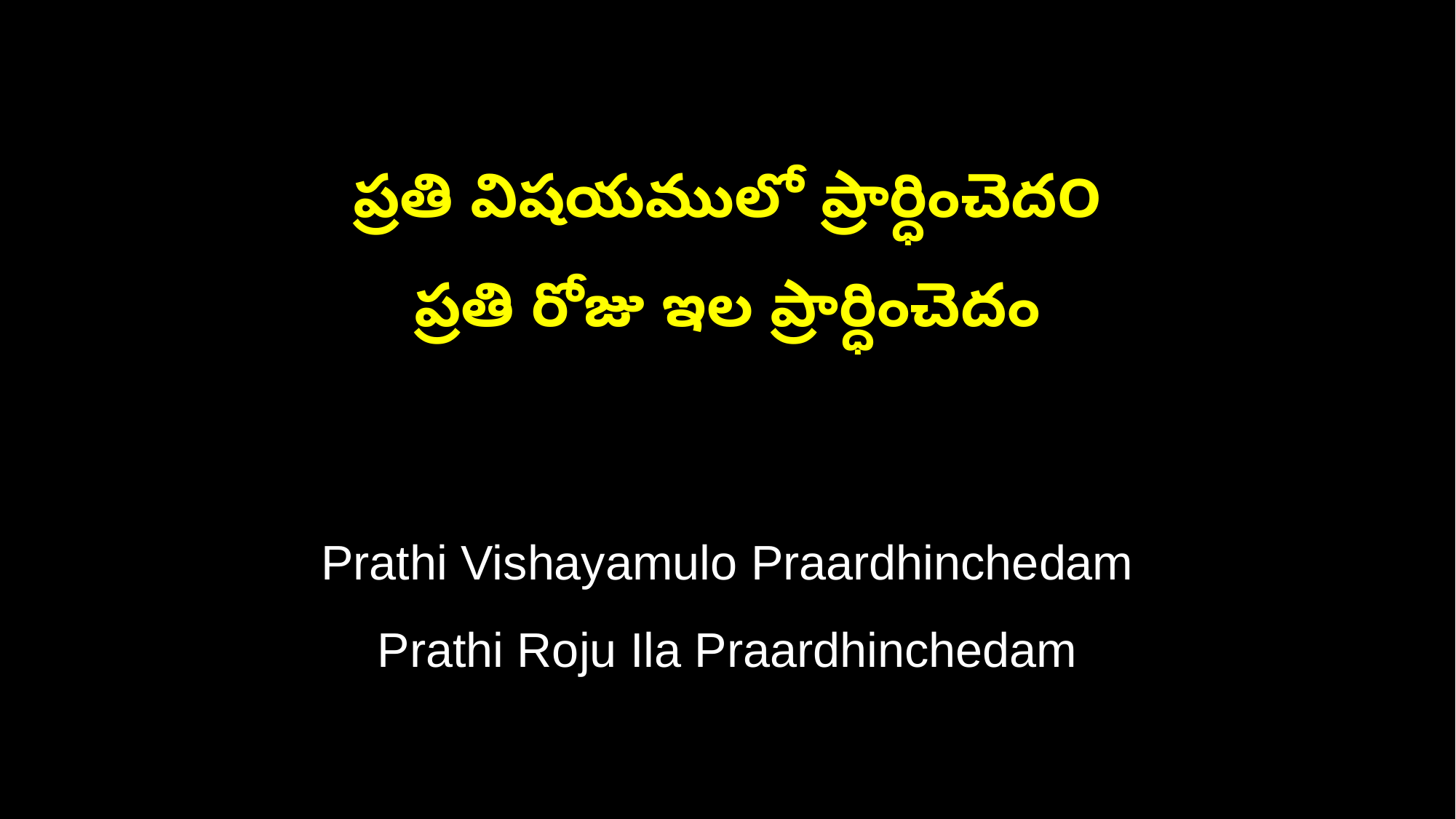

ప్రతి విషయములో ప్రార్ధించెద౦
ప్రతి రోజు ఇల ప్రార్ధించెదం
Prathi Vishayamulo Praardhinchedam
Prathi Roju Ila Praardhinchedam